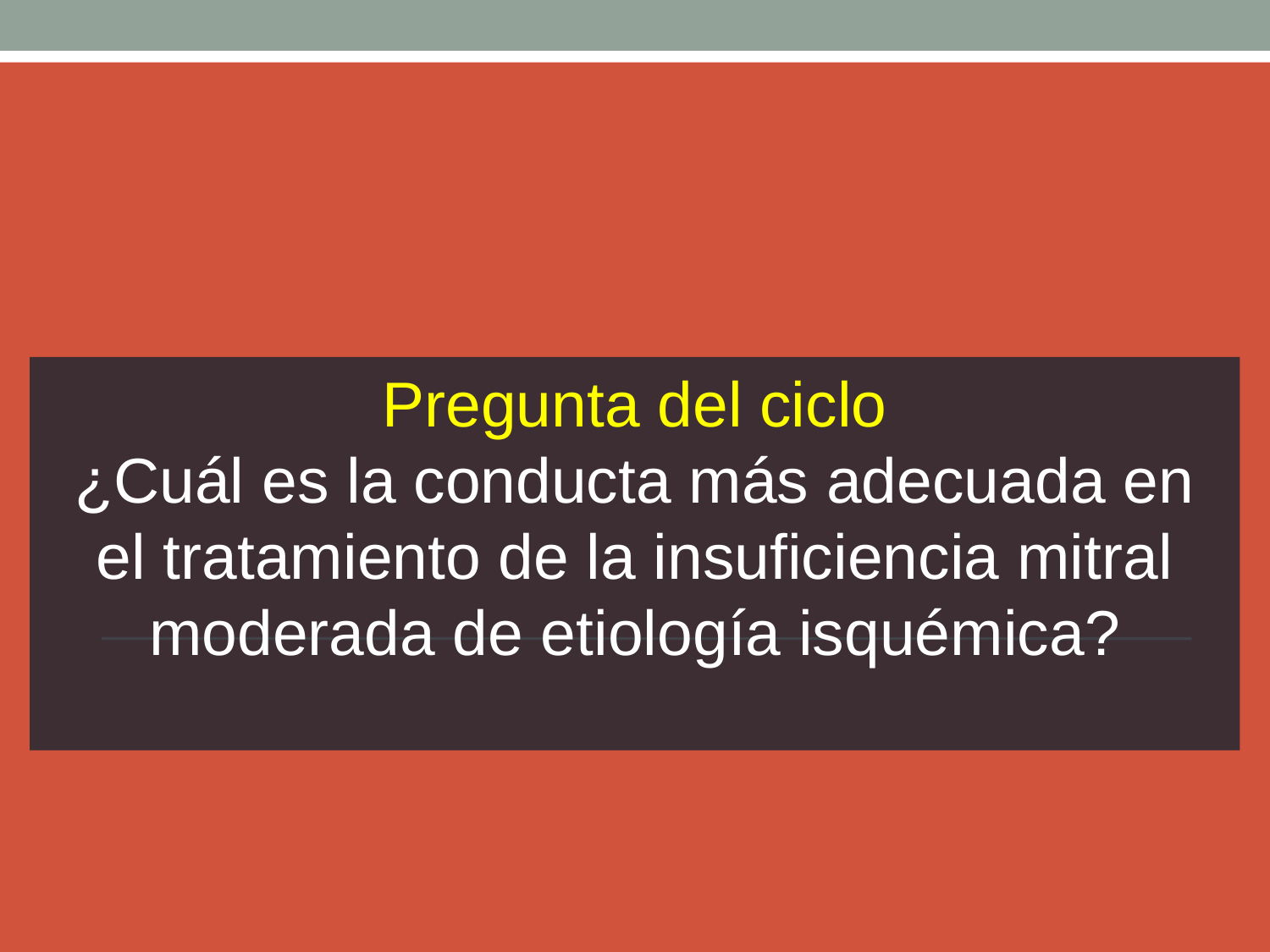

Pregunta del ciclo
¿Cuál es la conducta más adecuada en el tratamiento de la insuficiencia mitral moderada de etiología isquémica?